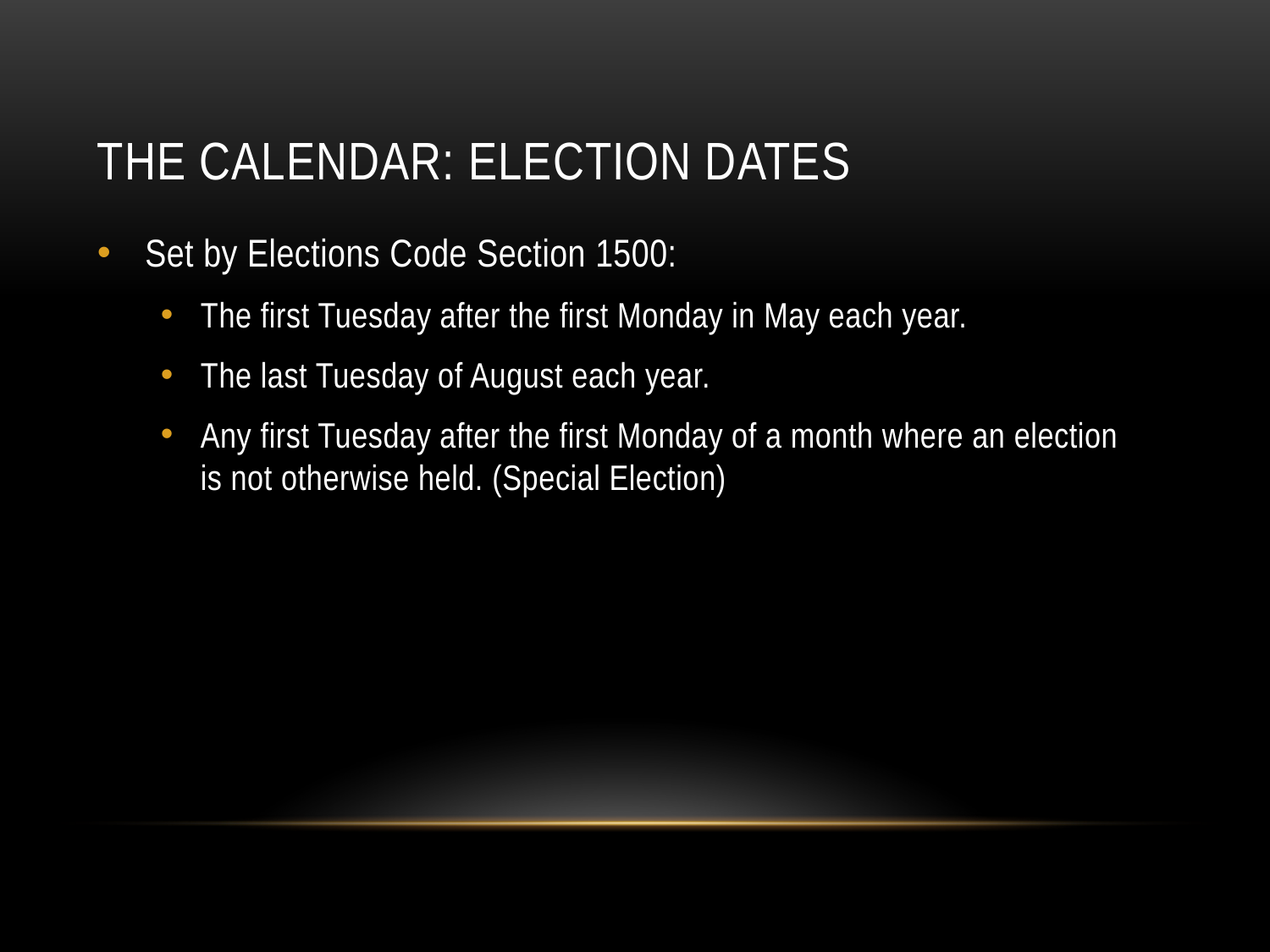

# The Calendar: Election Dates
Set by Elections Code Section 1500:
The first Tuesday after the first Monday in May each year.
The last Tuesday of August each year.
Any first Tuesday after the first Monday of a month where an election is not otherwise held. (Special Election)